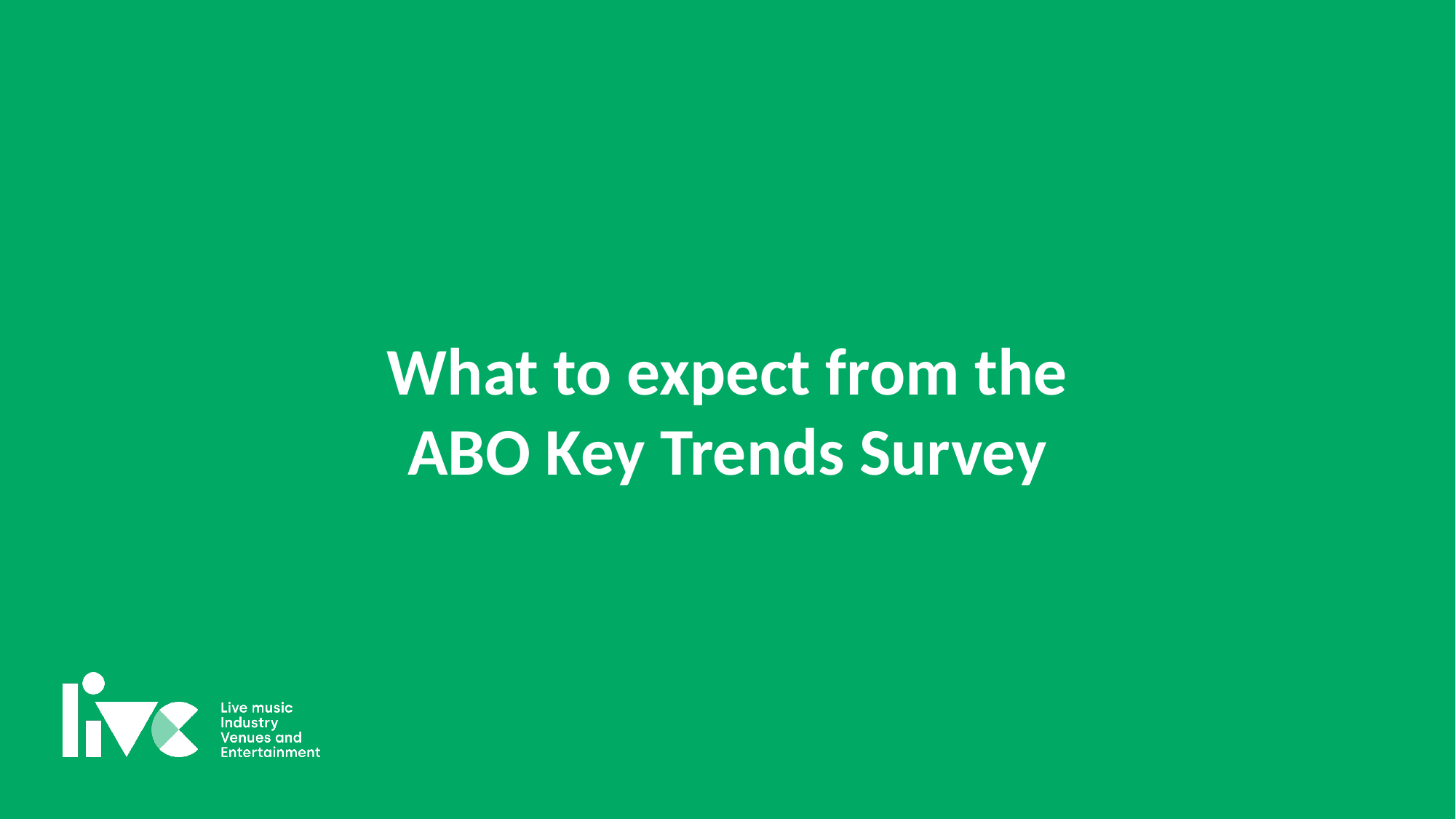

What to expect from the ABO Key Trends Survey